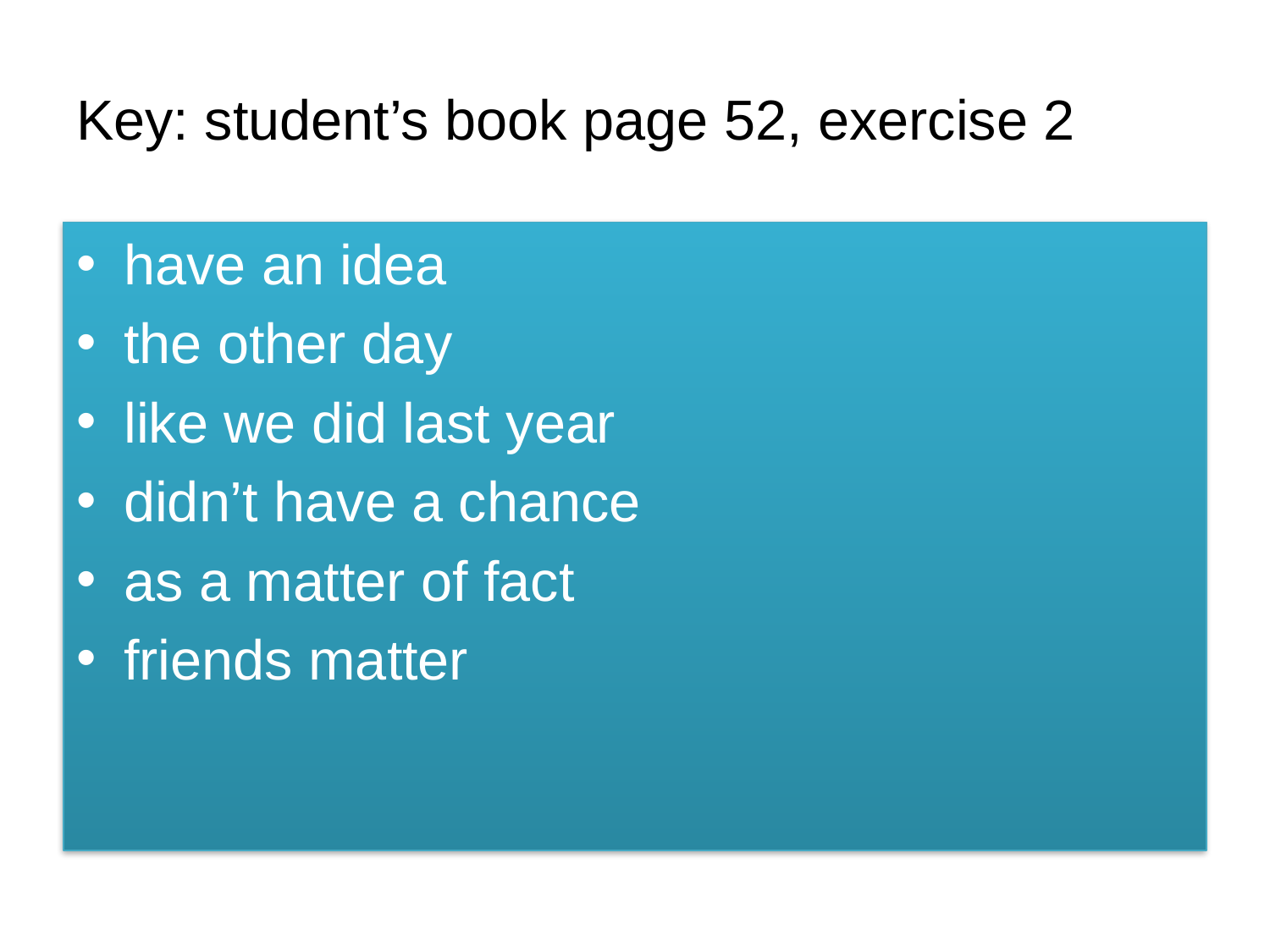

# Key: student’s book page 52, exercise 2
have an idea
the other day
like we did last year
didn’t have a chance
as a matter of fact
friends matter